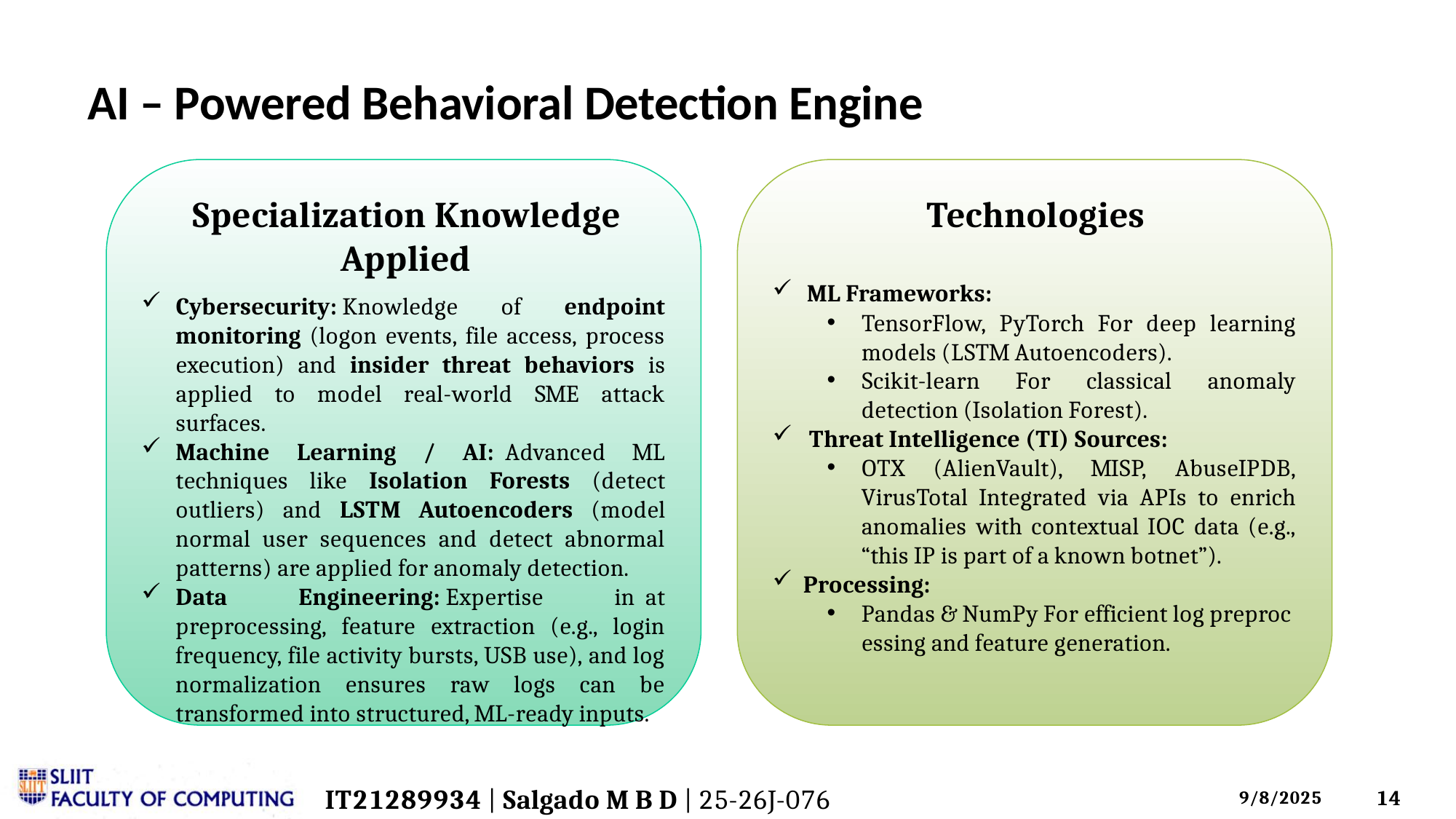

AI – Powered Behavioral Detection Engine

Technologies
Specialization Knowledge Applied
ML Frameworks:
TensorFlow, PyTorch For deep learning models (LSTM Autoencoders).
Scikit-learn For classical anomaly detection (Isolation Forest).
   Threat Intelligence (TI) Sources:
OTX (AlienVault), MISP, AbuseIPDB, VirusTotal Integrated via APIs to enrich anomalies with contextual IOC data (e.g., “this IP is part of a known botnet”).
  Processing:
Pandas & NumPy For efficient log preprocessing and feature generation.

Cybersecurity: Knowledge of endpoint monitoring (logon events, file access, process execution) and insider threat behaviors is applied to model real-world SME attack surfaces.
Machine Learning / AI:  Advanced ML techniques like Isolation Forests (detect outliers) and LSTM Autoencoders (model normal user sequences and detect abnormal patterns) are applied for anomaly detection.
Data Engineering: Expertise in  at preprocessing, feature extraction (e.g., login frequency, file activity bursts, USB use), and log normalization ensures raw logs can be transformed into structured, ML-ready inputs.

IT21289934 | Salgado M B D | 25-26J-076
14
9/8/2025